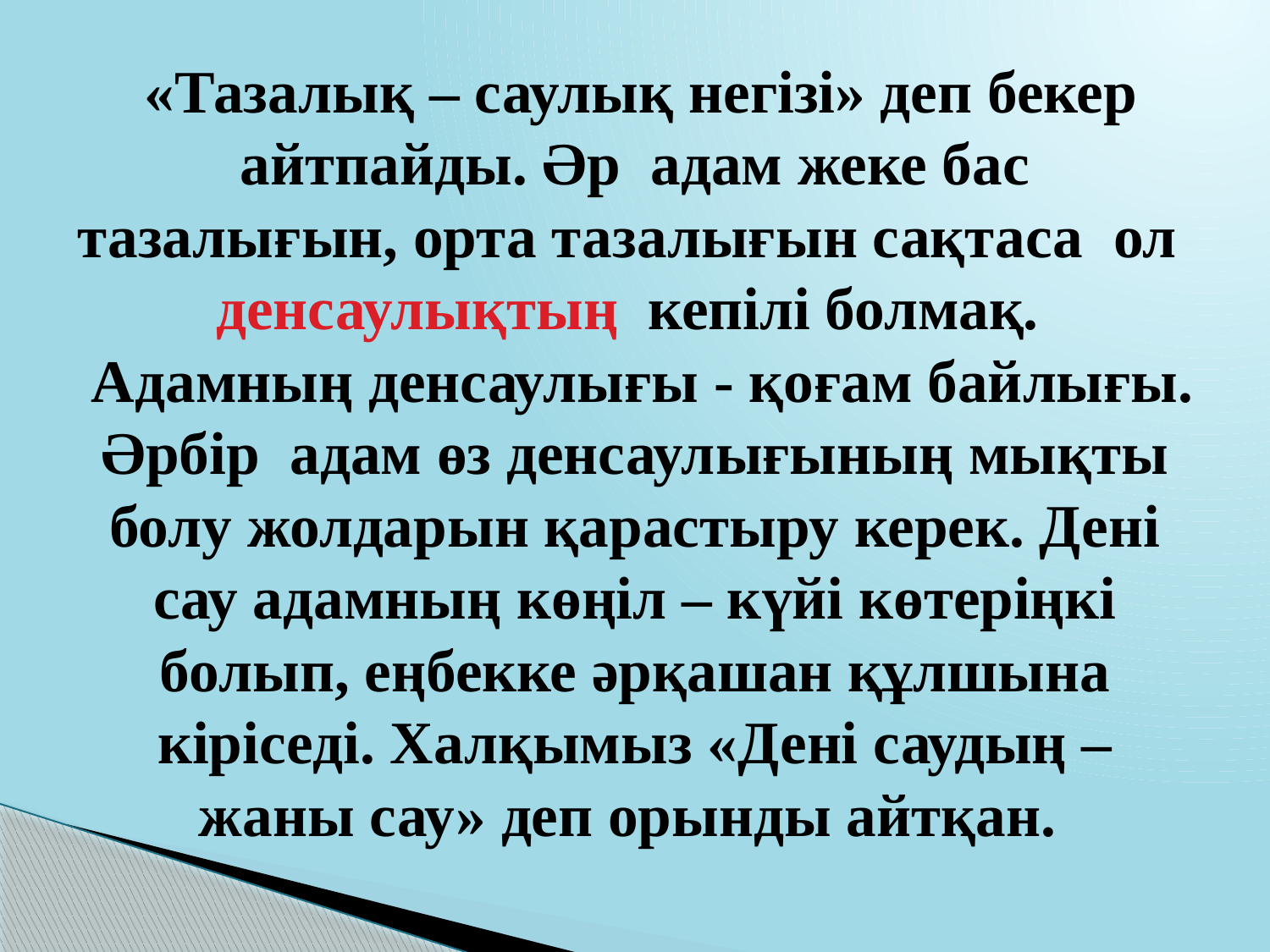

# «Тазалық – саулық негізі» деп бекер айтпайды. Әр  адам жеке бас тазалығын, орта тазалығын сақтаса  ол  денсаулықтың  кепілі болмақ. Адамның денсаулығы - қоғам байлығы. Әрбір  адам өз денсаулығының мықты болу жолдарын қарастыру керек. Дені сау адамның көңіл – күйі көтеріңкі болып, еңбекке әрқашан құлшына кіріседі. Халқымыз «Дені саудың – жаны сау» деп орынды айтқан.